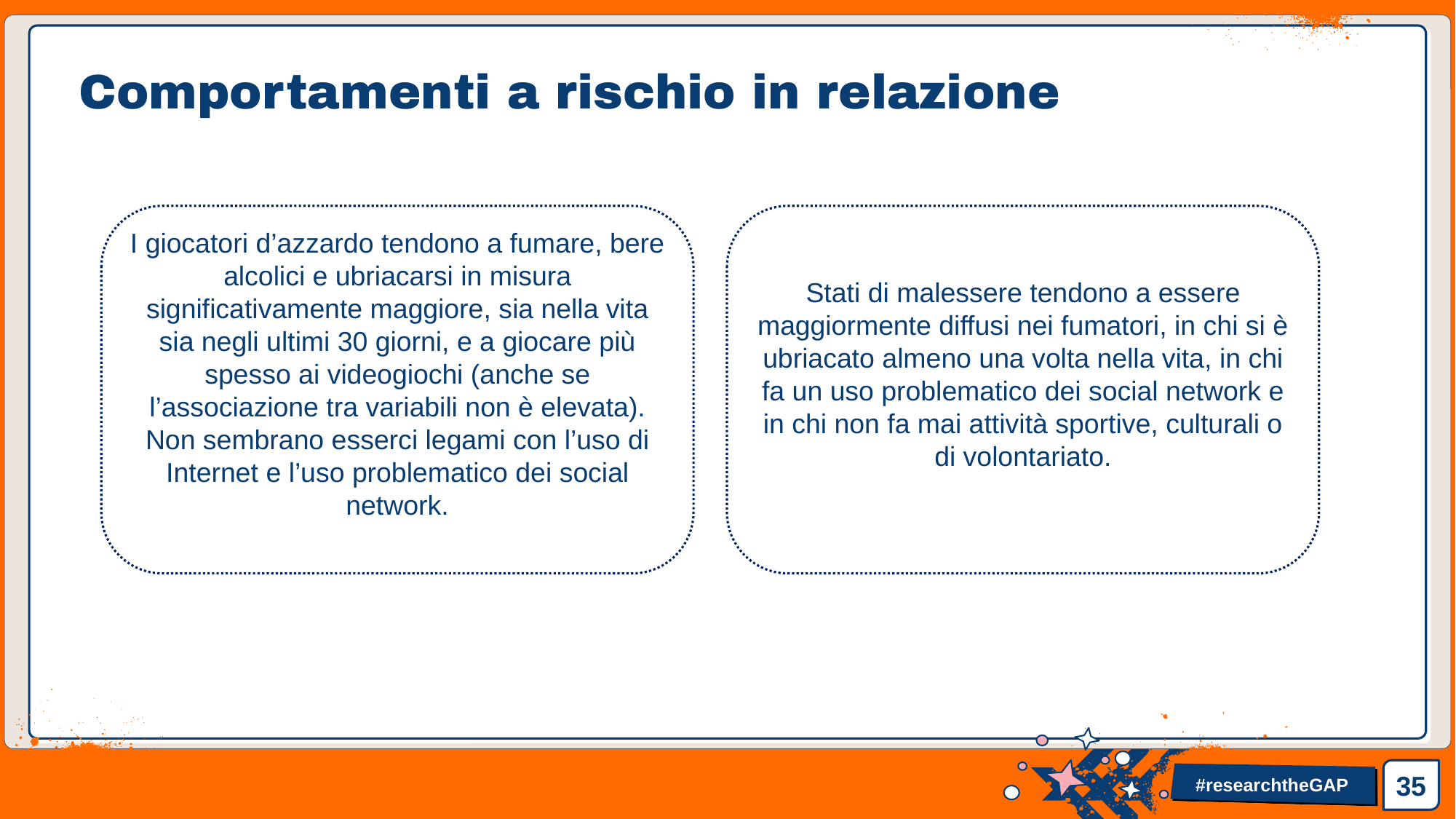

# Comportamenti a rischio in relazione

I giocatori d’azzardo tendono a fumare, bere alcolici e ubriacarsi in misura significativamente maggiore, sia nella vita sia negli ultimi 30 giorni, e a giocare più spesso ai videogiochi (anche se l’associazione tra variabili non è elevata).
Non sembrano esserci legami con l’uso di Internet e l’uso problematico dei social network.

Stati di malessere tendono a essere maggiormente diffusi nei fumatori, in chi si è ubriacato almeno una volta nella vita, in chi fa un uso problematico dei social network e in chi non fa mai attività sportive, culturali o di volontariato.

35
#researchtheGAP